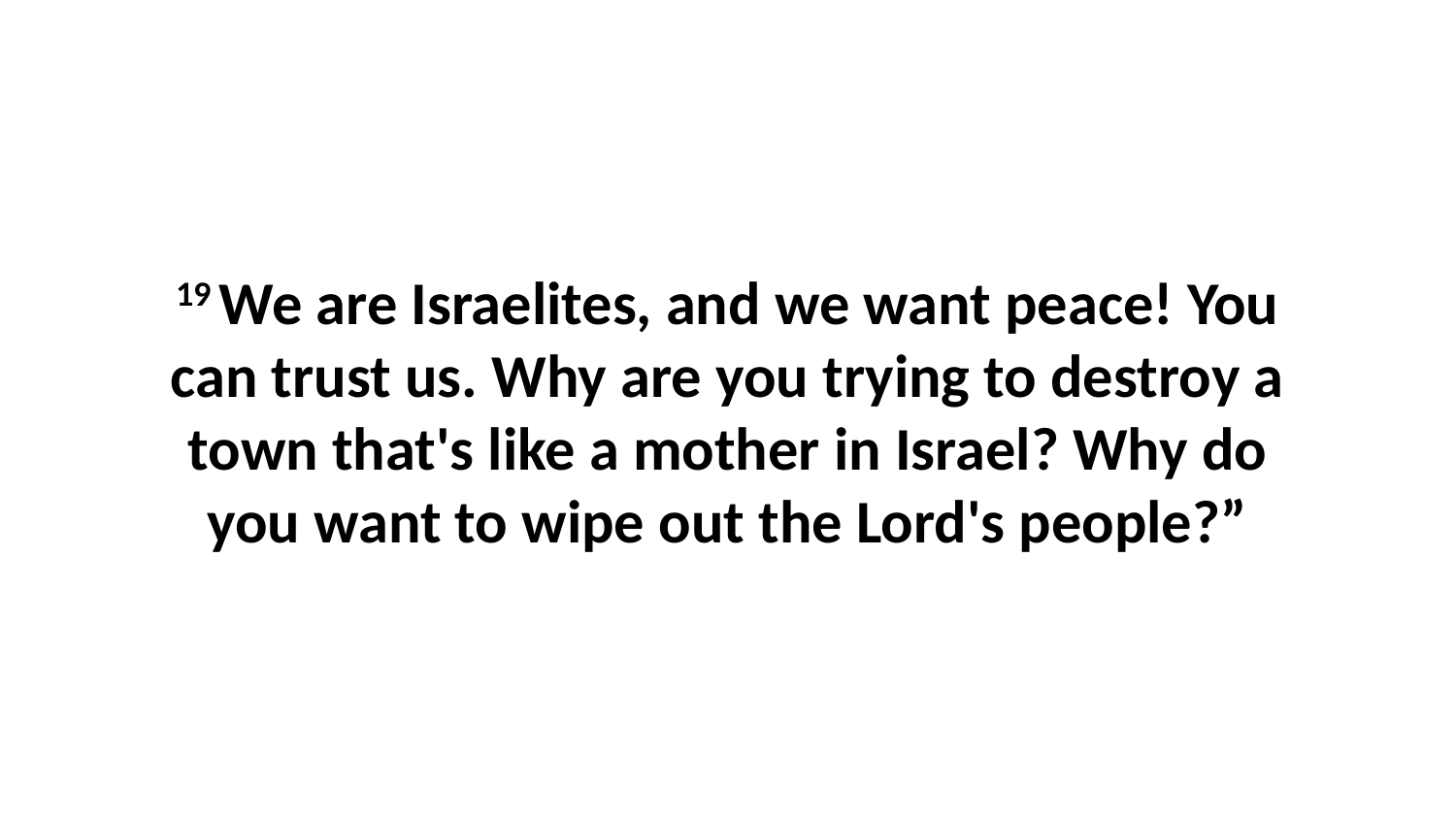

19 We are Israelites, and we want peace! You can trust us. Why are you trying to destroy a town that's like a mother in Israel? Why do you want to wipe out the Lord's people?”